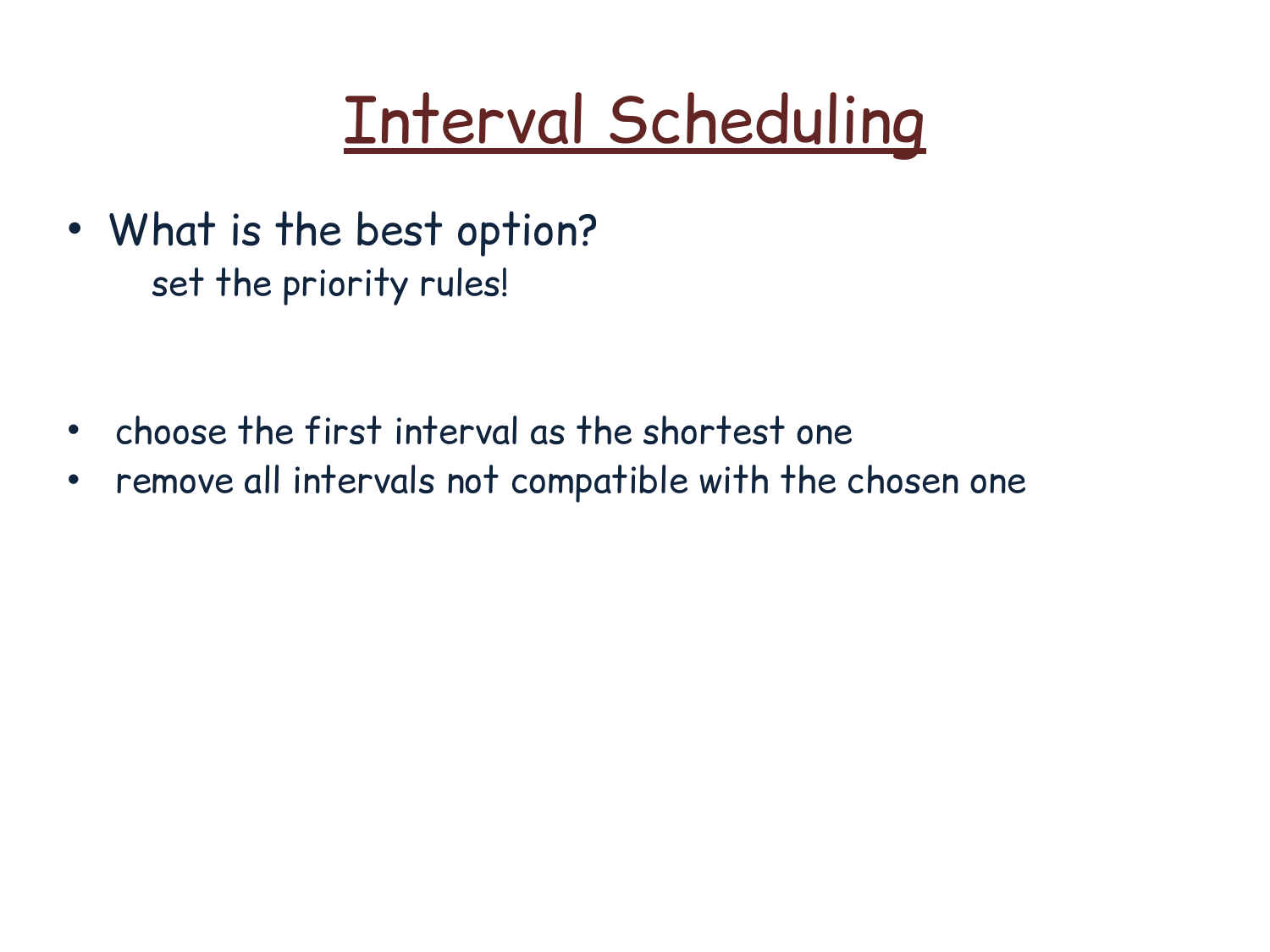

Interval Scheduling

What is the best option?
        set the priority rules!

choose the first interval as the shortest one
remove all intervals not compatible with the chosen one